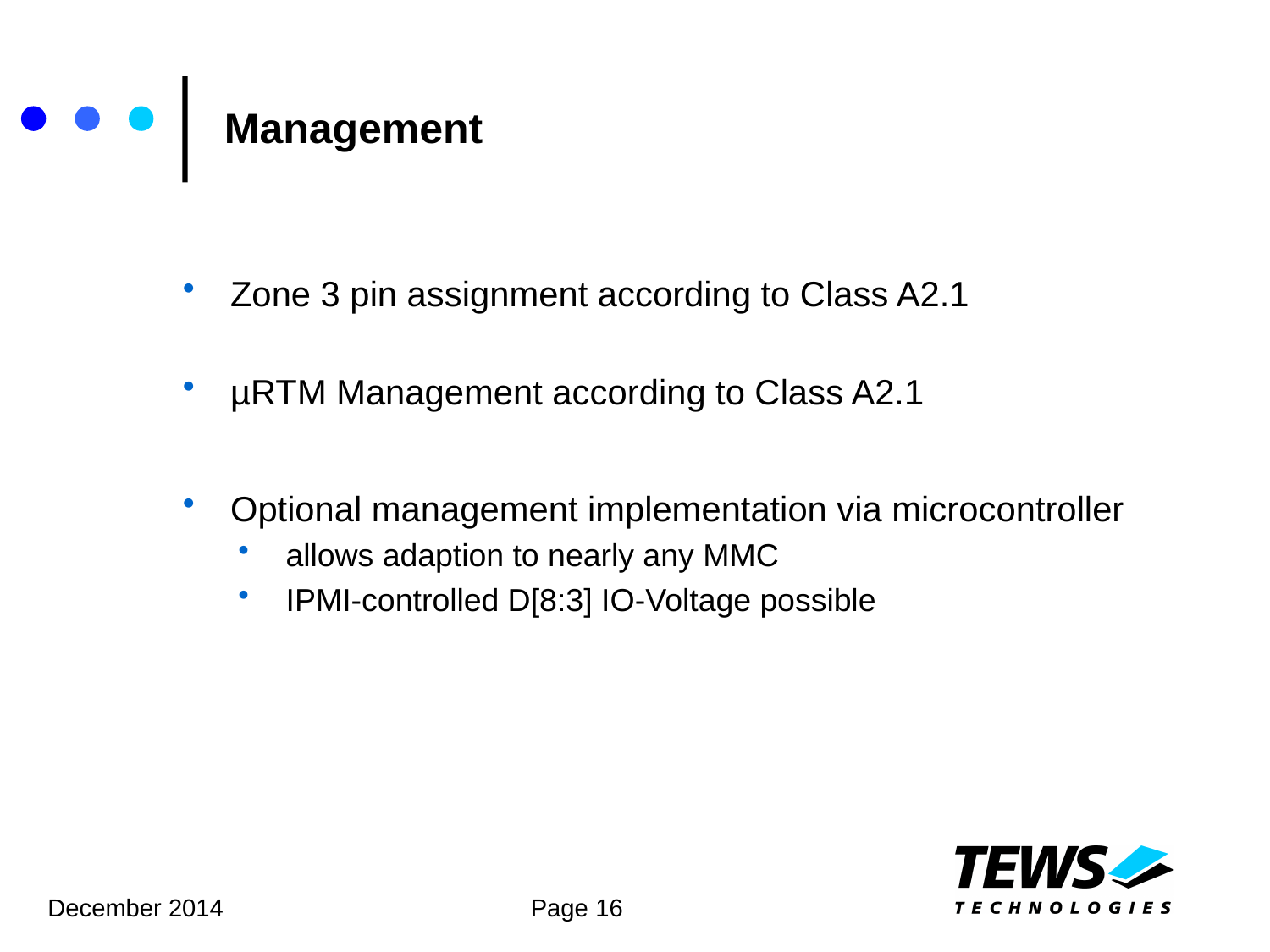

# Management

Zone 3 pin assignment according to Class A2.1

µRTM Management according to Class A2.1

Optional management implementation via microcontroller
allows adaption to nearly any MMC
IPMI-controlled D[8:3] IO-Voltage possible

December 2014